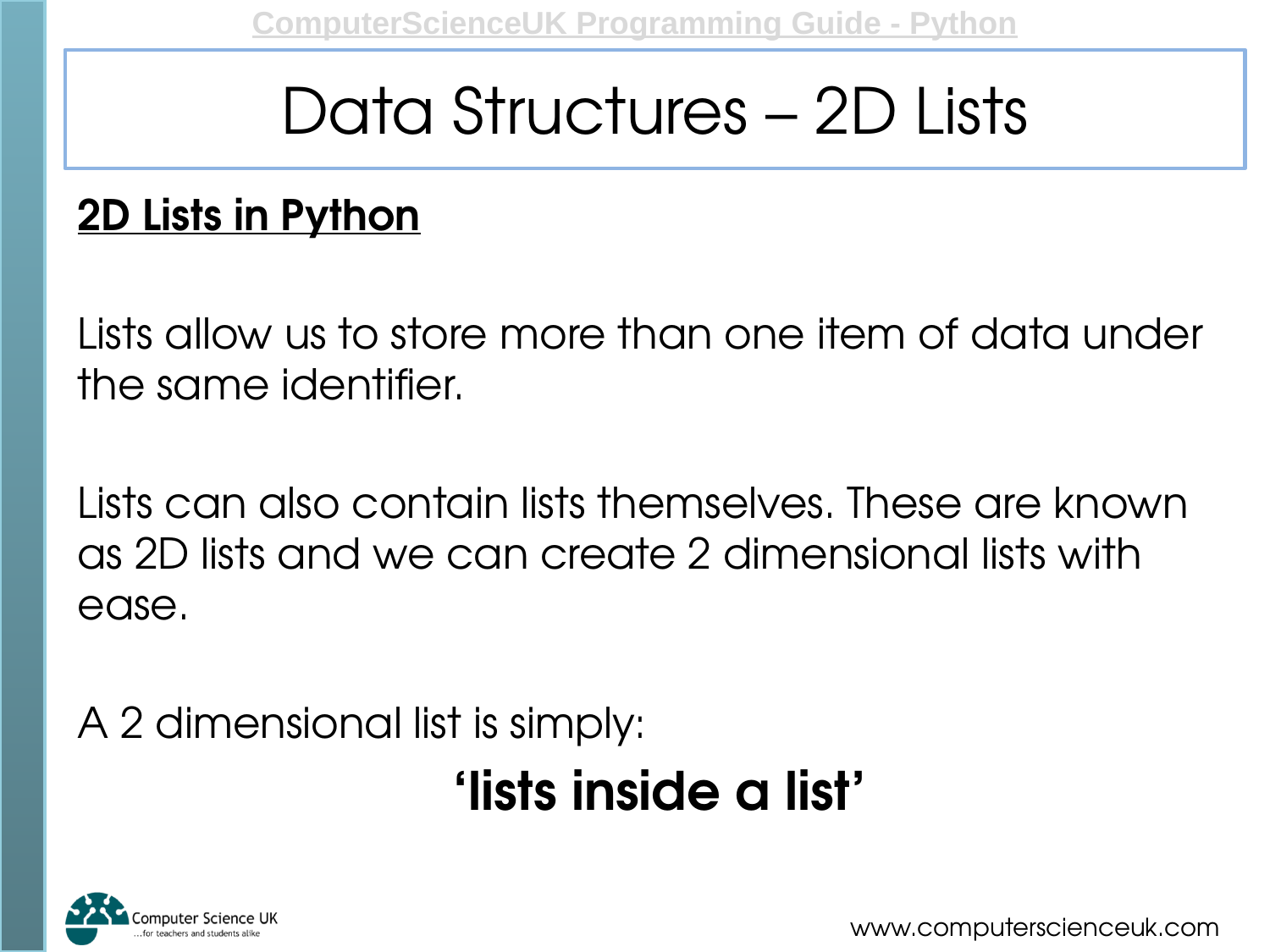

# Data Structures – 2D Lists
2D Lists in Python

Lists allow us to store more than one item of data under the same identifier.

Lists can also contain lists themselves. These are known as 2D lists and we can create 2 dimensional lists with ease.

A 2 dimensional list is simply:
‘lists inside a list’